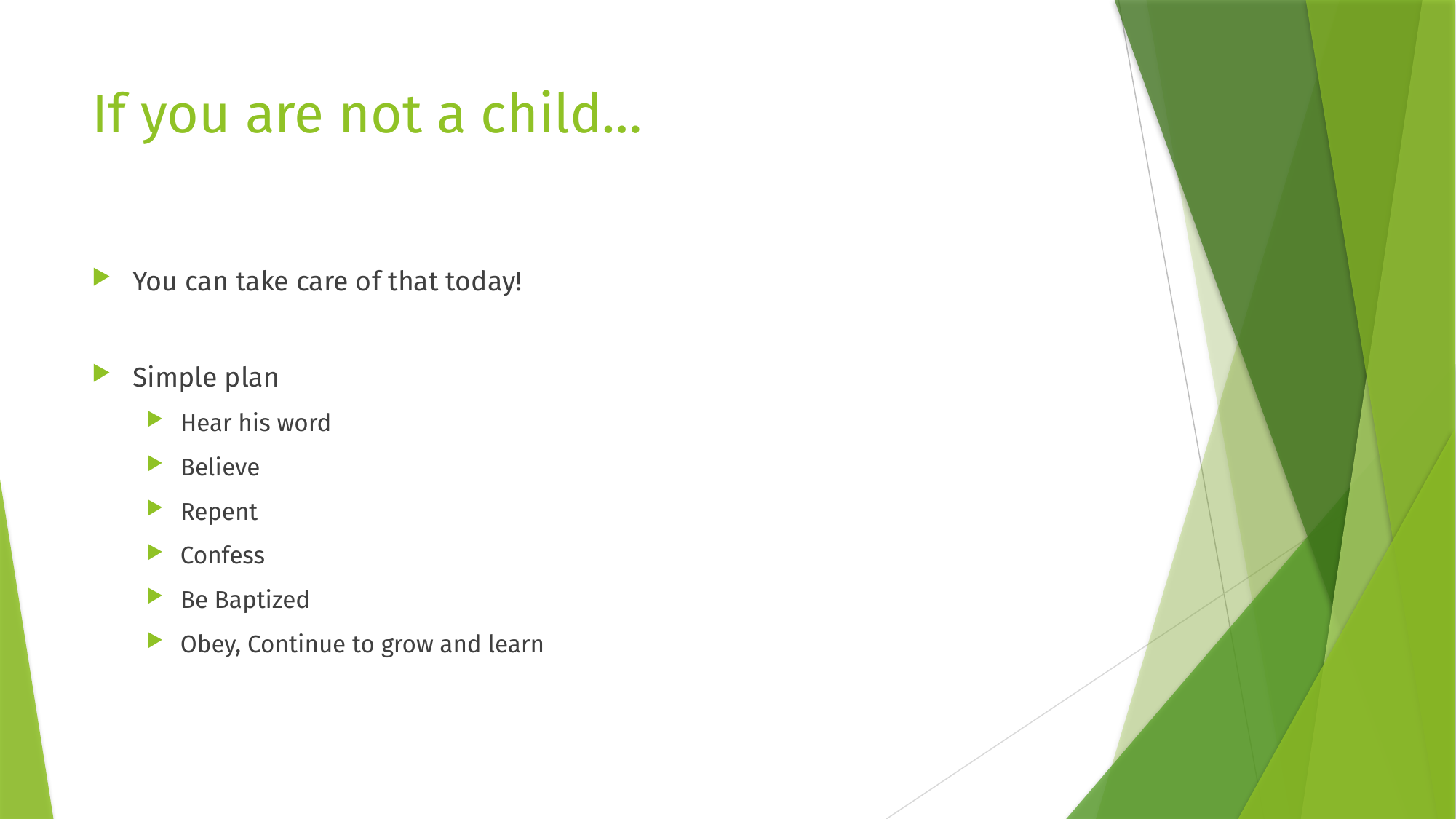

# If you are not a child…
You can take care of that today!

Simple plan
Hear his word
Believe
Repent
Confess
Be Baptized
Obey, Continue to grow and learn